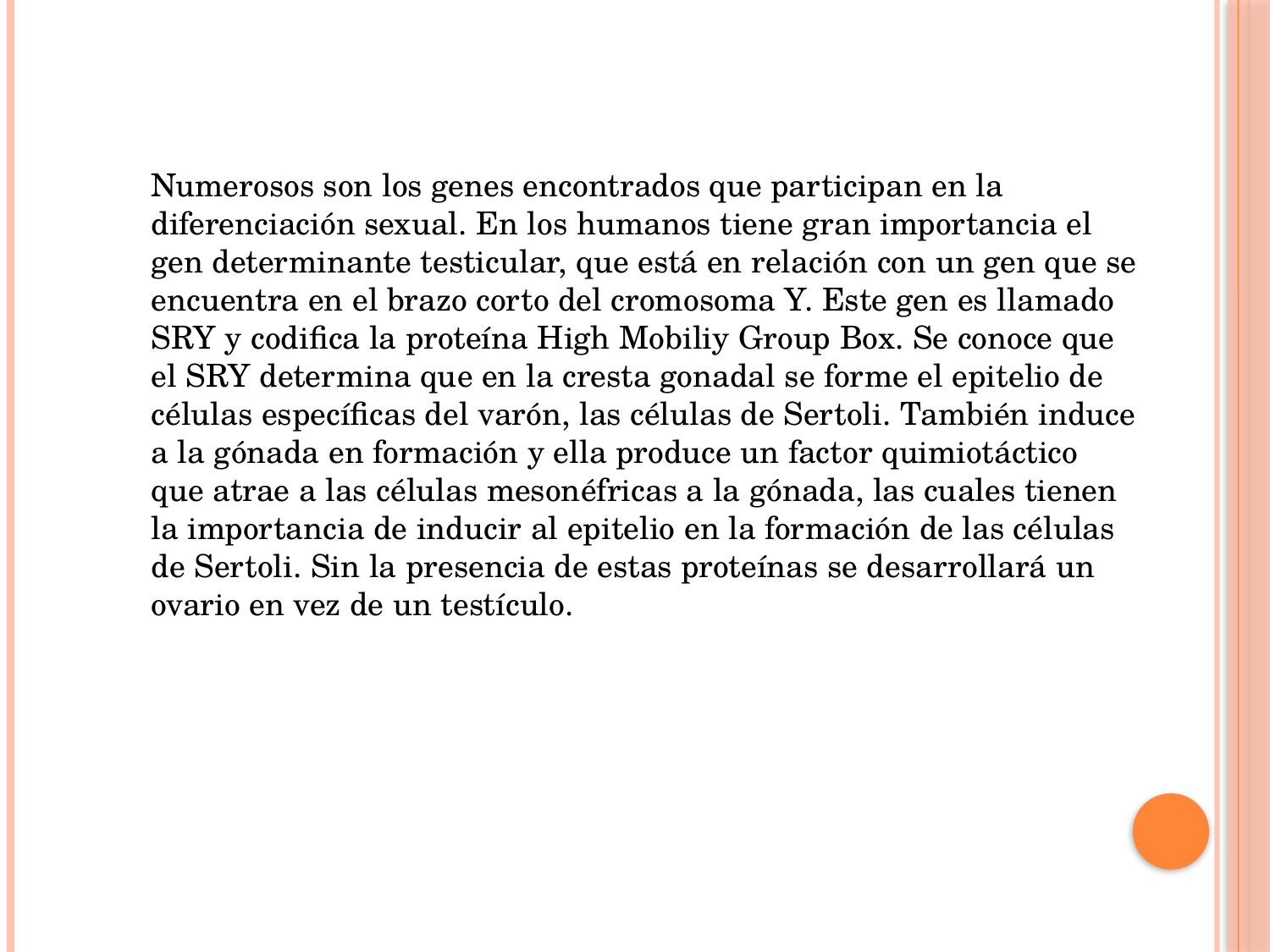

Numerosos son los genes encontrados que participan en la diferenciación sexual. En los humanos tiene gran importancia el gen determinante testicular, que está en relación con un gen que se encuentra en el brazo corto del cromosoma Y. Este gen es llamado SRY y codifica la proteína High Mobiliy Group Box. Se conoce que el SRY determina que en la cresta gonadal se forme el epitelio de células específicas del varón, las células de Sertoli. También induce a la gónada en formación y ella produce un factor quimiotáctico que atrae a las células mesonéfricas a la gónada, las cuales tienen la importancia de inducir al epitelio en la formación de las células de Sertoli. Sin la presencia de estas proteínas se desarrollará un ovario en vez de un testículo.